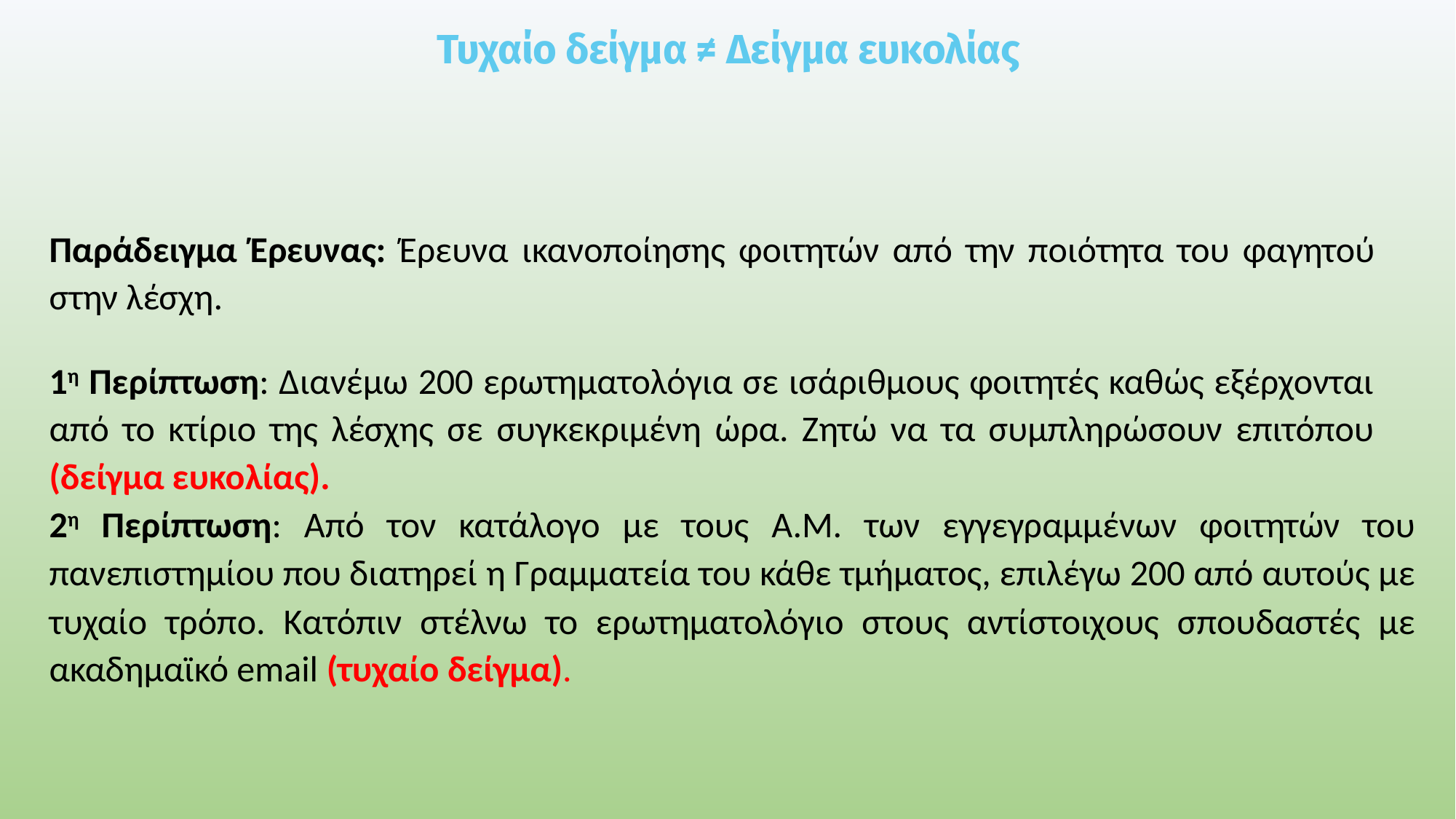

# Τυχαίο δείγμα ≠ Δείγμα ευκολίας
Παράδειγμα Έρευνας: Έρευνα ικανοποίησης φοιτητών από την ποιότητα του φαγητού στην λέσχη.

1η Περίπτωση: Διανέμω 200 ερωτηματολόγια σε ισάριθμους φοιτητές καθώς εξέρχονται από το κτίριο της λέσχης σε συγκεκριμένη ώρα. Ζητώ να τα συμπληρώσουν επιτόπου (δείγμα ευκολίας).
2η Περίπτωση: Από τον κατάλογο με τους Α.Μ. των εγγεγραμμένων φοιτητών του πανεπιστημίου που διατηρεί η Γραμματεία του κάθε τμήματος, επιλέγω 200 από αυτούς με τυχαίο τρόπο. Κατόπιν στέλνω το ερωτηματολόγιο στους αντίστοιχους σπουδαστές με ακαδημαϊκό email (τυχαίο δείγμα).